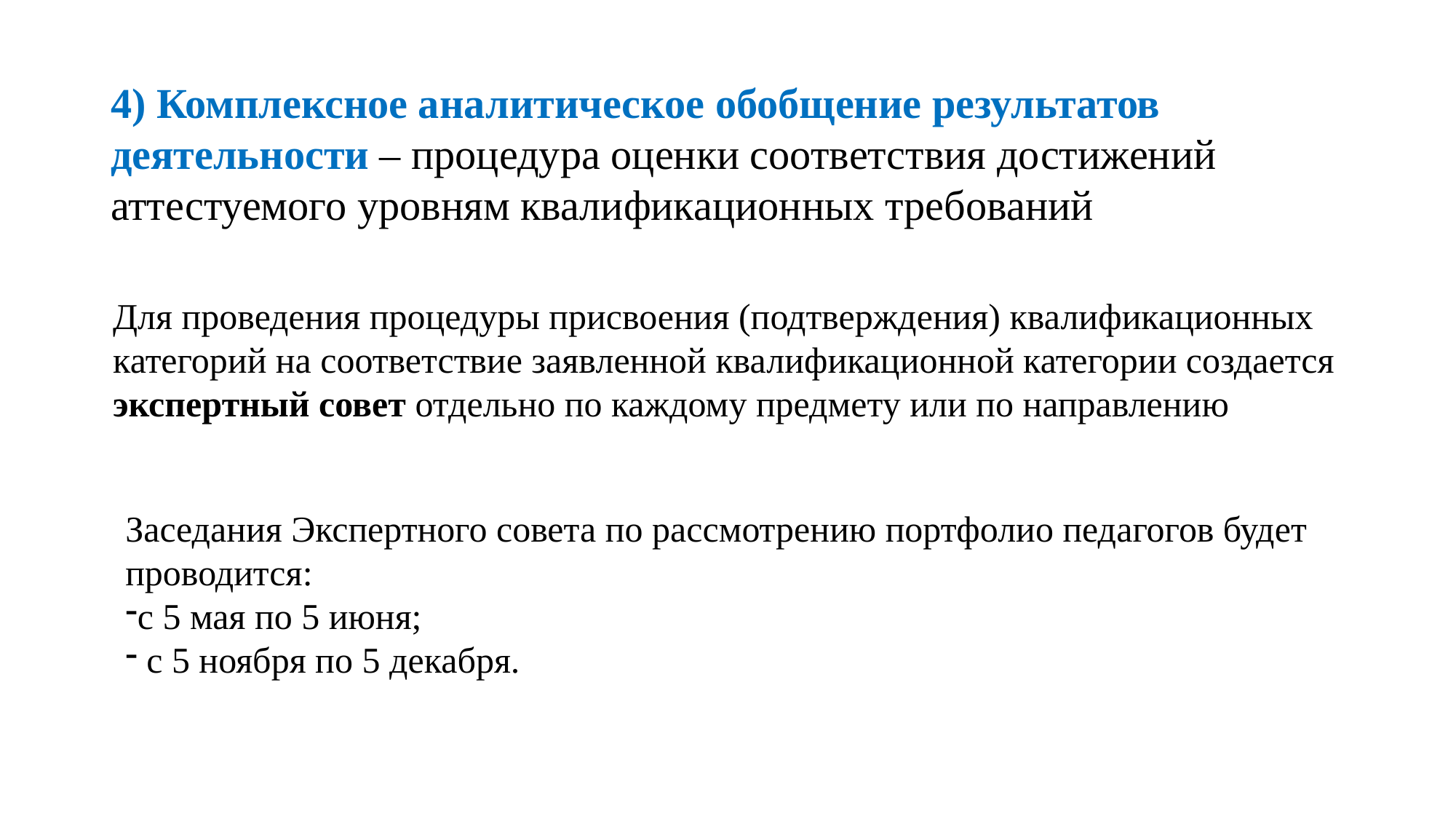

4) Комплексное аналитическое обобщение результатов деятельности – процедура оценки соответствия достижений аттестуемого уровням квалификационных требований
Для проведения процедуры присвоения (подтверждения) квалификационных категорий на соответствие заявленной квалификационной категории создается экспертный совет отдельно по каждому предмету или по направлению
Заседания Экспертного совета по рассмотрению портфолио педагогов будет проводится:
с 5 мая по 5 июня;
 с 5 ноября по 5 декабря.